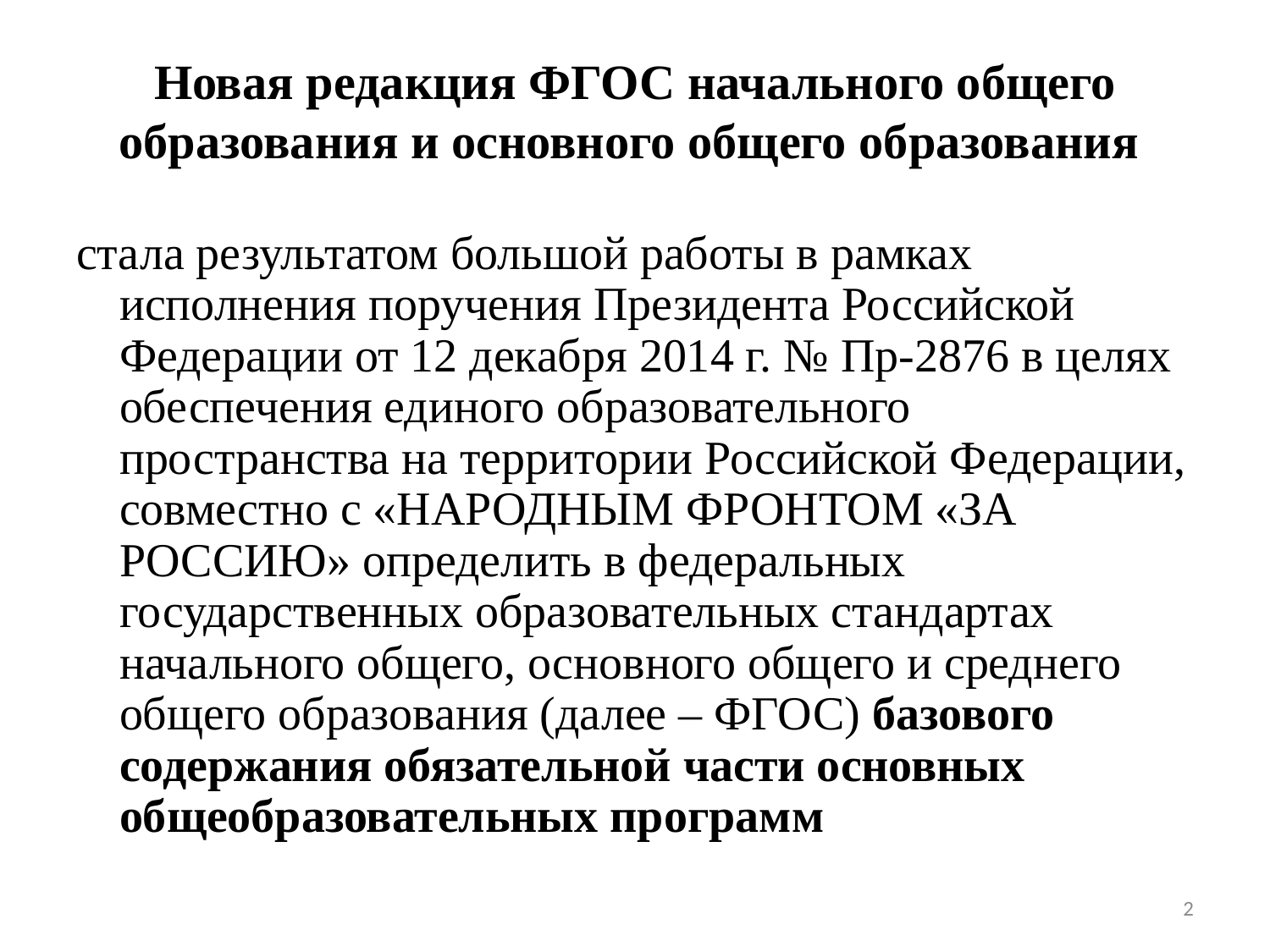

# Новая редакция ФГОС начального общего образования и основного общего образования
стала результатом большой работы в рамках исполнения поручения Президента Российской Федерации от 12 декабря 2014 г. № Пр-2876 в целях обеспечения единого образовательного пространства на территории Российской Федерации, совместно с «НАРОДНЫМ ФРОНТОМ «ЗА РОССИЮ» определить в федеральных государственных образовательных стандартах начального общего, основного общего и среднего общего образования (далее – ФГОС) базового содержания обязательной части основных общеобразовательных программ
2